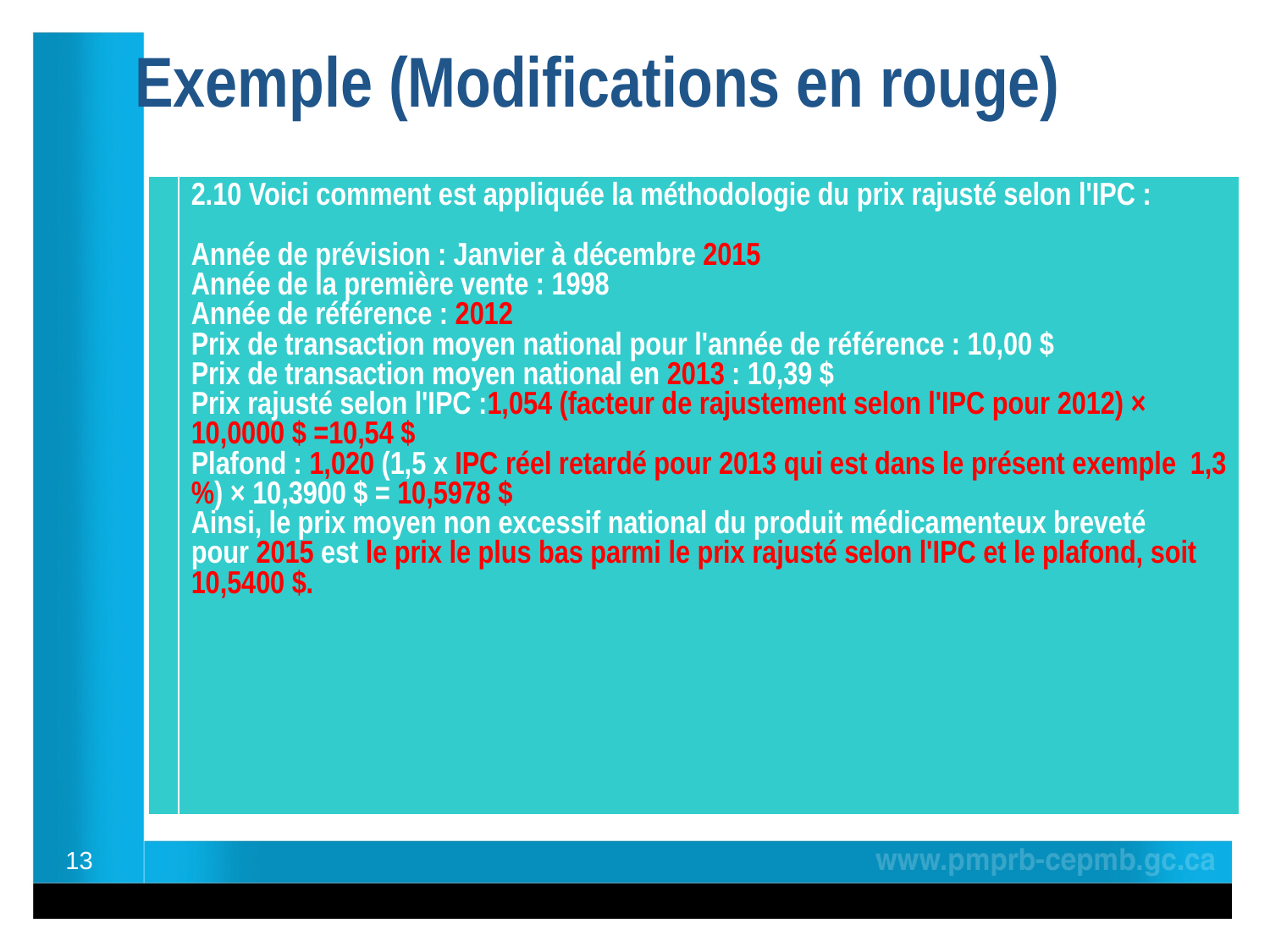

# Exemple (Modifications en rouge)
|  | 2.10 Voici comment est appliquée la méthodologie du prix rajusté selon l'IPC : Année de prévision : Janvier à décembre 2015 Année de la première vente : 1998 Année de référence : 2012 Prix de transaction moyen national pour l'année de référence : 10,00 $ Prix de transaction moyen national en 2013 : 10,39 $ Prix rajusté selon l'IPC :1,054 (facteur de rajustement selon l'IPC pour 2012) × 10,0000 $ =10,54 $ Plafond : 1,020 (1,5 x IPC réel retardé pour 2013 qui est dans le présent exemple 1,3 %) × 10,3900 $ = 10,5978 $ Ainsi, le prix moyen non excessif national du produit médicamenteux breveté pour 2015 est le prix le plus bas parmi le prix rajusté selon l'IPC et le plafond, soit 10,5400 $. |
| --- | --- |
13